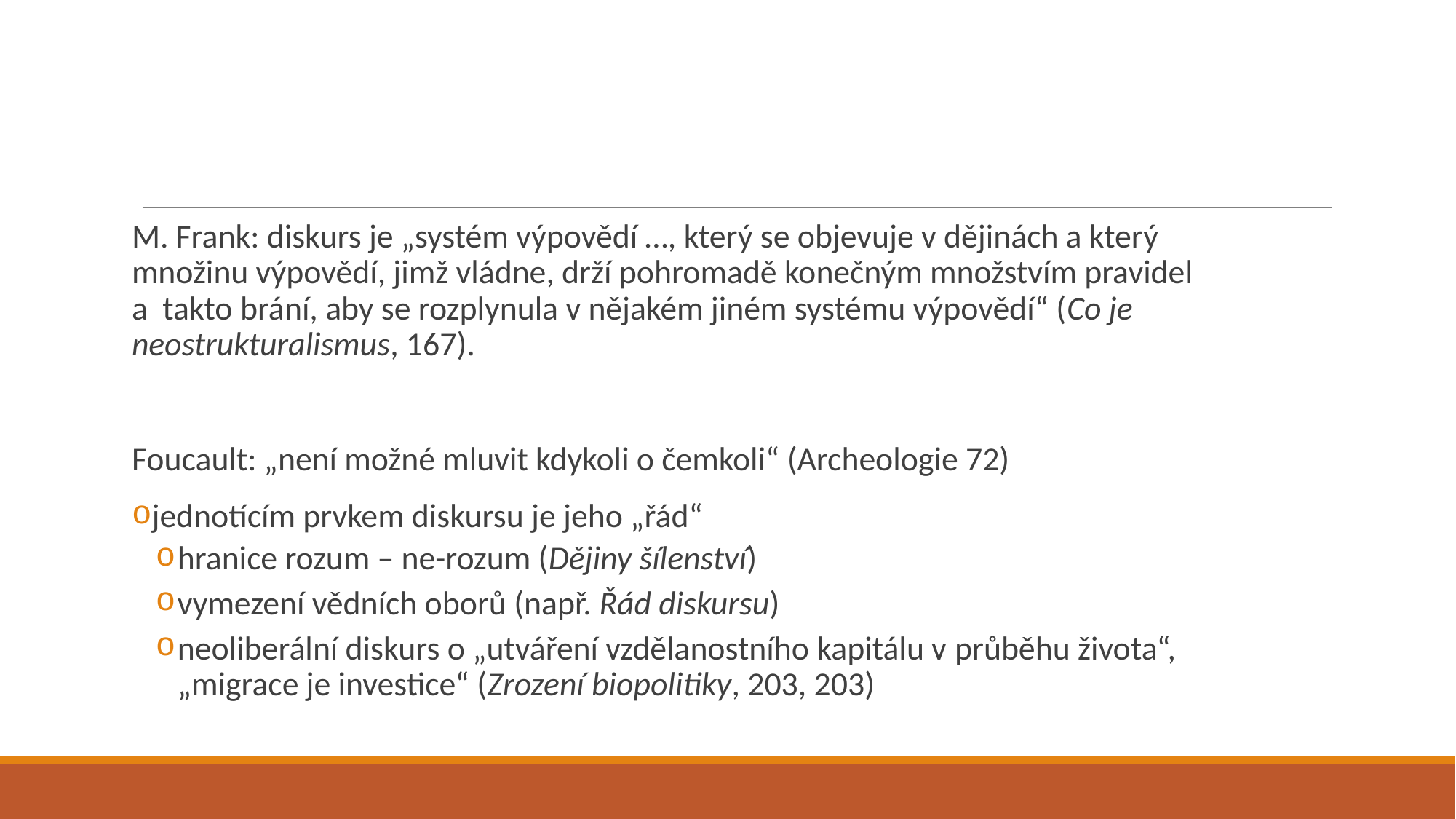

#
M. Frank: diskurs je „systém výpovědí …, který se objevuje v dějinách a který množinu výpovědí, jimž vládne, drží pohromadě konečným množstvím pravidel a  takto brání, aby se rozplynula v nějakém jiném systému výpovědí“ (Co je neostrukturalismus, 167).

Foucault: „není možné mluvit kdykoli o čemkoli“ (Archeologie 72)
jednotícím prvkem diskursu je jeho „řád“
hranice rozum – ne-rozum (Dějiny šílenství)
vymezení vědních oborů (např. Řád diskursu)
neoliberální diskurs o „utváření vzdělanostního kapitálu v průběhu života“, „migrace je investice“ (Zrození biopolitiky, 203, 203)